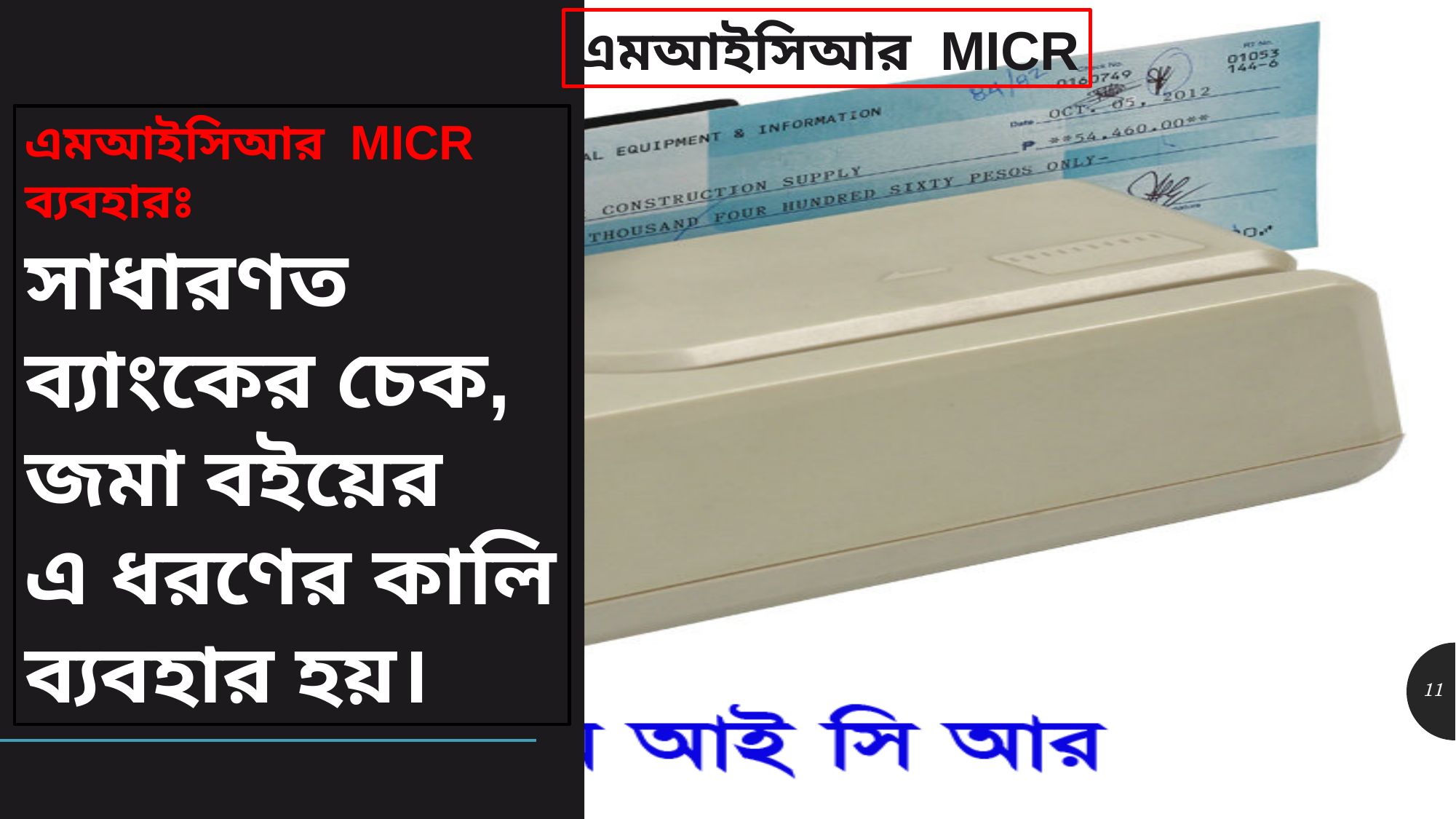

এমআইসিআর  MICR
এমআইসিআর  MICR ব্যবহারঃ
সাধারণত ব্যাংকের চেক, জমা বইয়ের
এ ধরণের কালি ব্যবহার হয়।
11